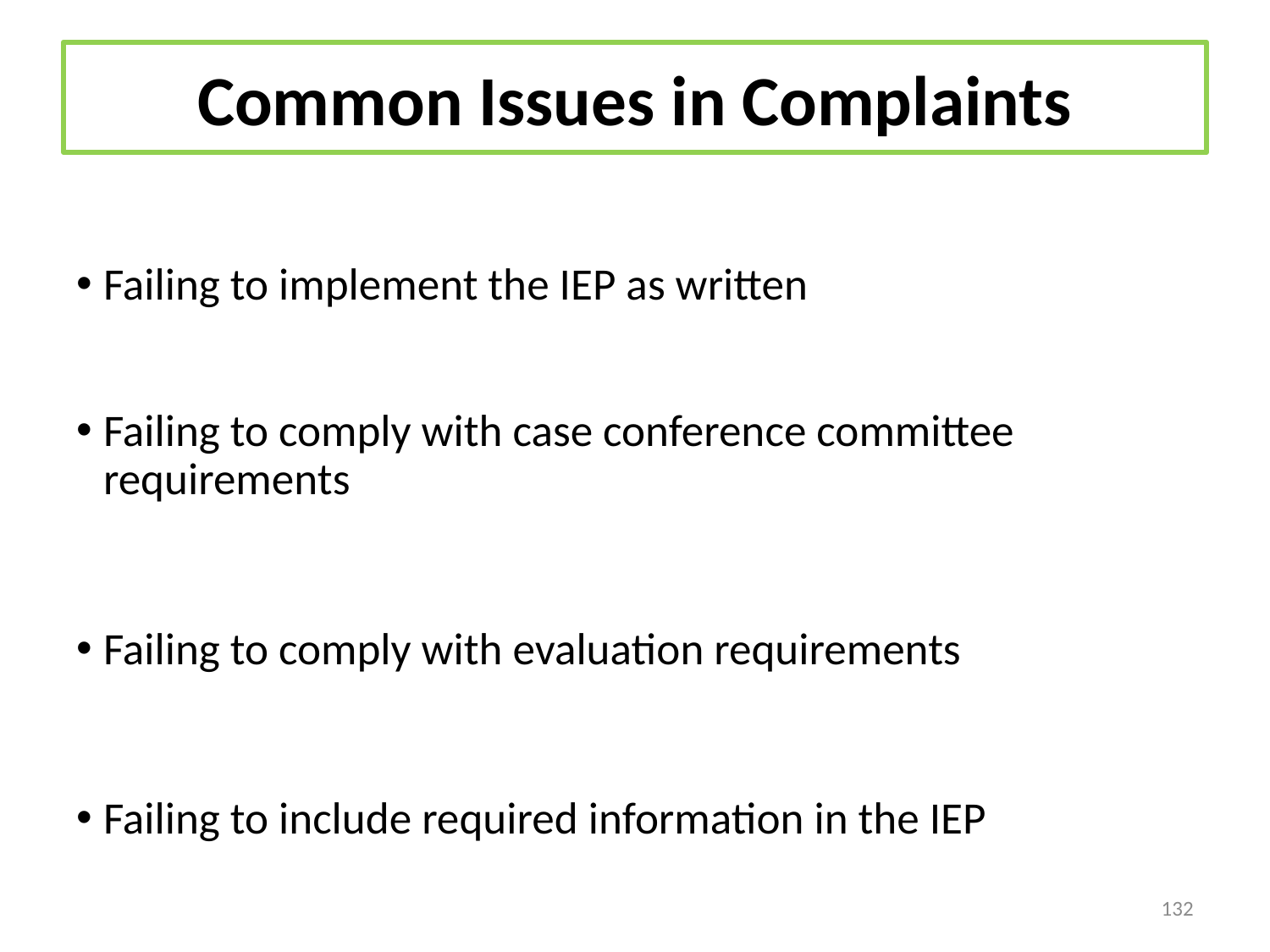

# Common Issues in Complaints

Failing to implement the IEP as written

Failing to comply with case conference committee requirements

Failing to comply with evaluation requirements

Failing to include required information in the IEP

132